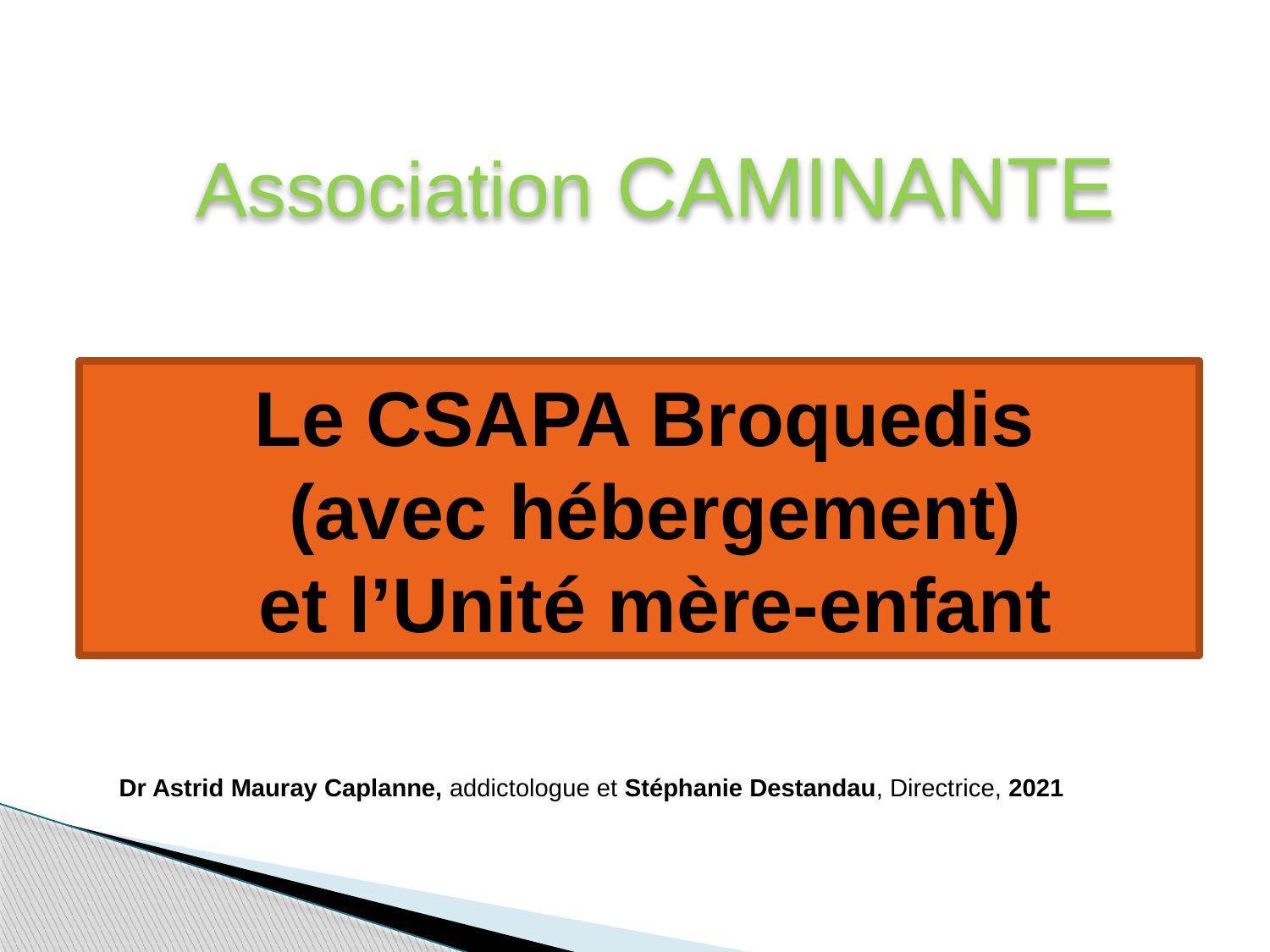

Association CAMINANTE

Le CSAPA Broquedis
(avec hébergement)
et l’Unité mère-enfant
Dr Astrid Mauray Caplanne, addictologue et Stéphanie Destandau, Directrice, 2021